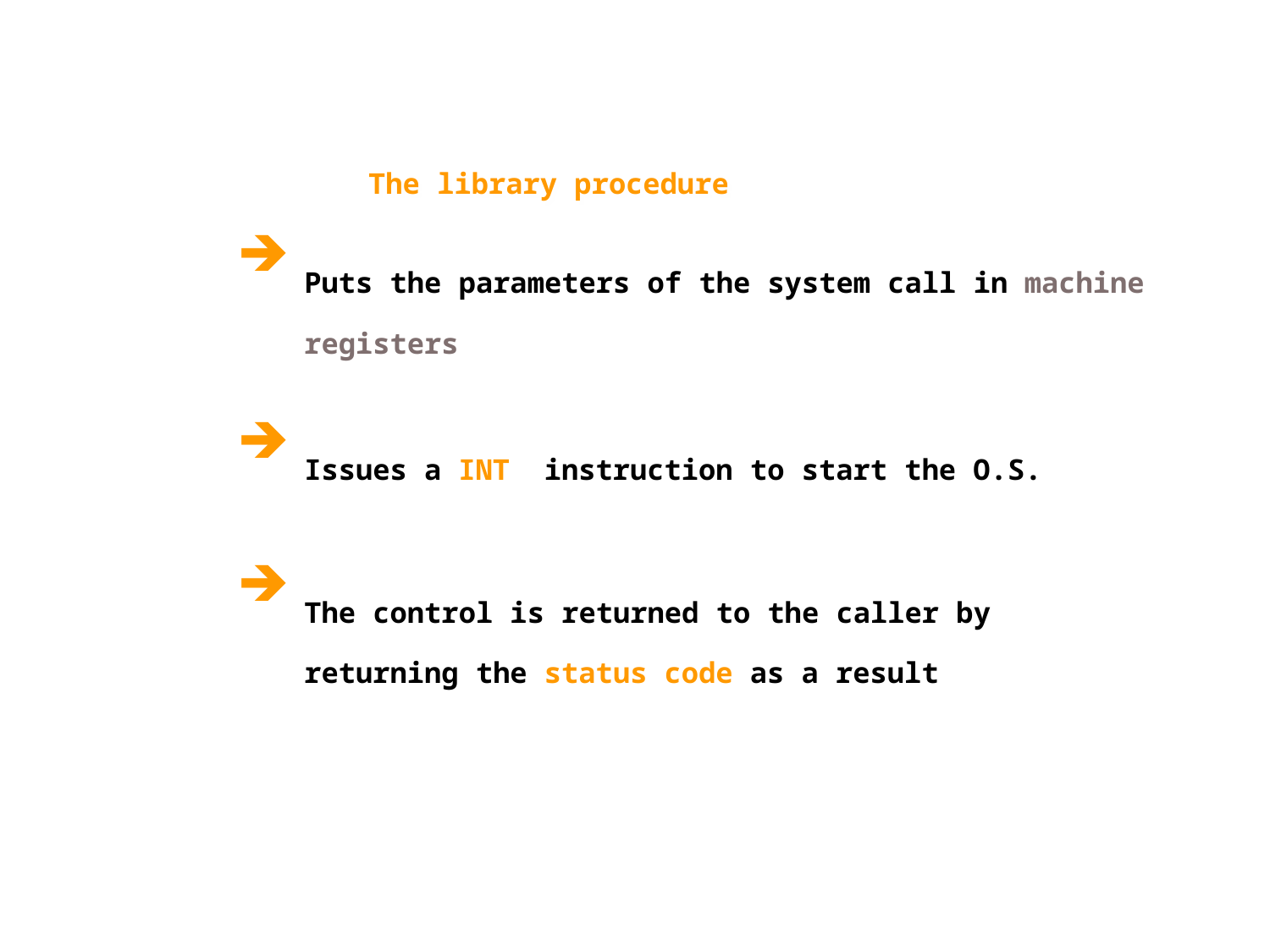

The library procedure
Puts the parameters of the system call in machine registers

Issues a INT  instruction to start the O.S.
The control is returned to the caller by returning the status code as a result